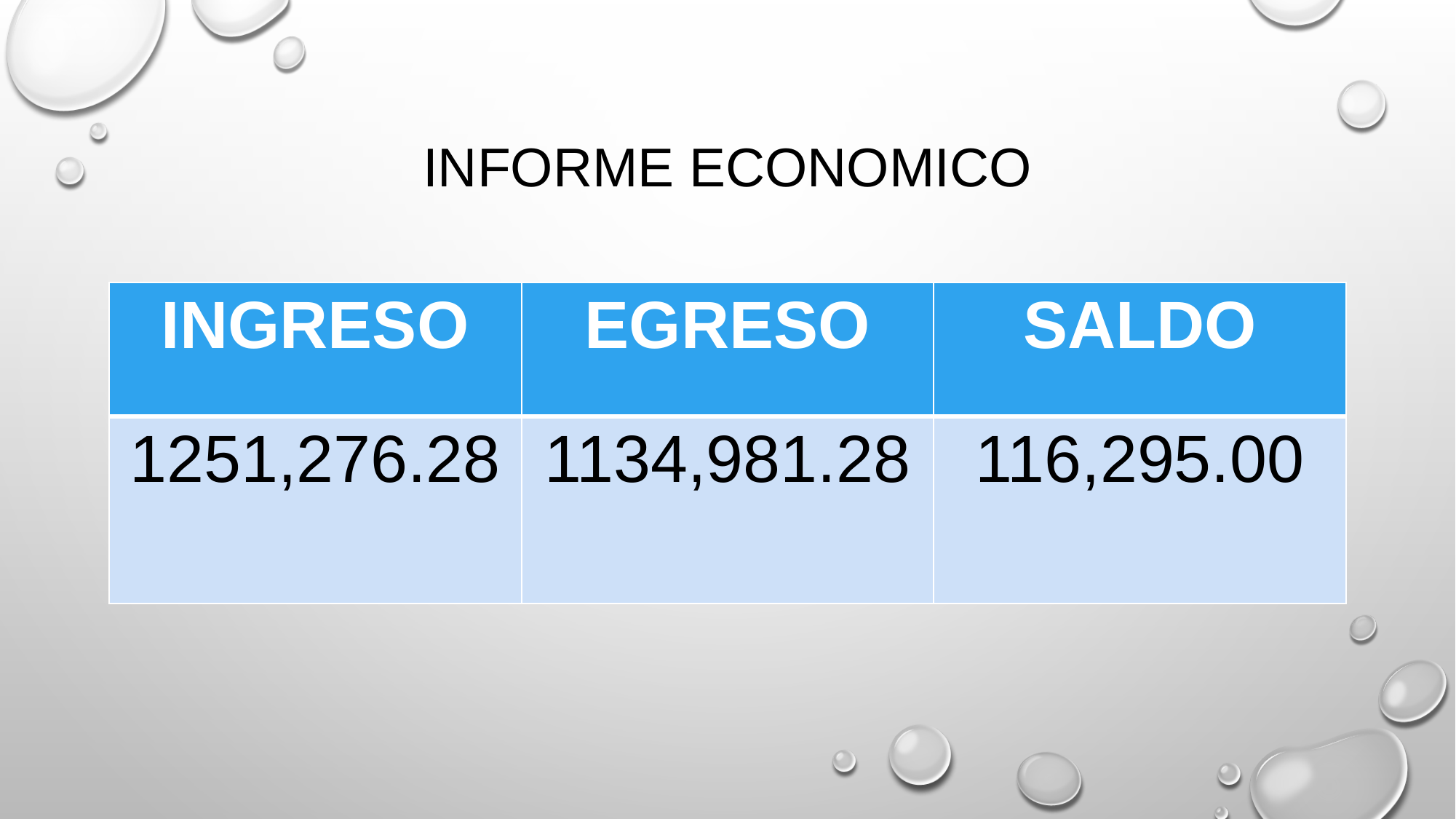

# INFORME ECONOMICO
| INGRESO | EGRESO | SALDO |
| --- | --- | --- |
| 1251,276.28 | 1134,981.28 | 116,295.00 |